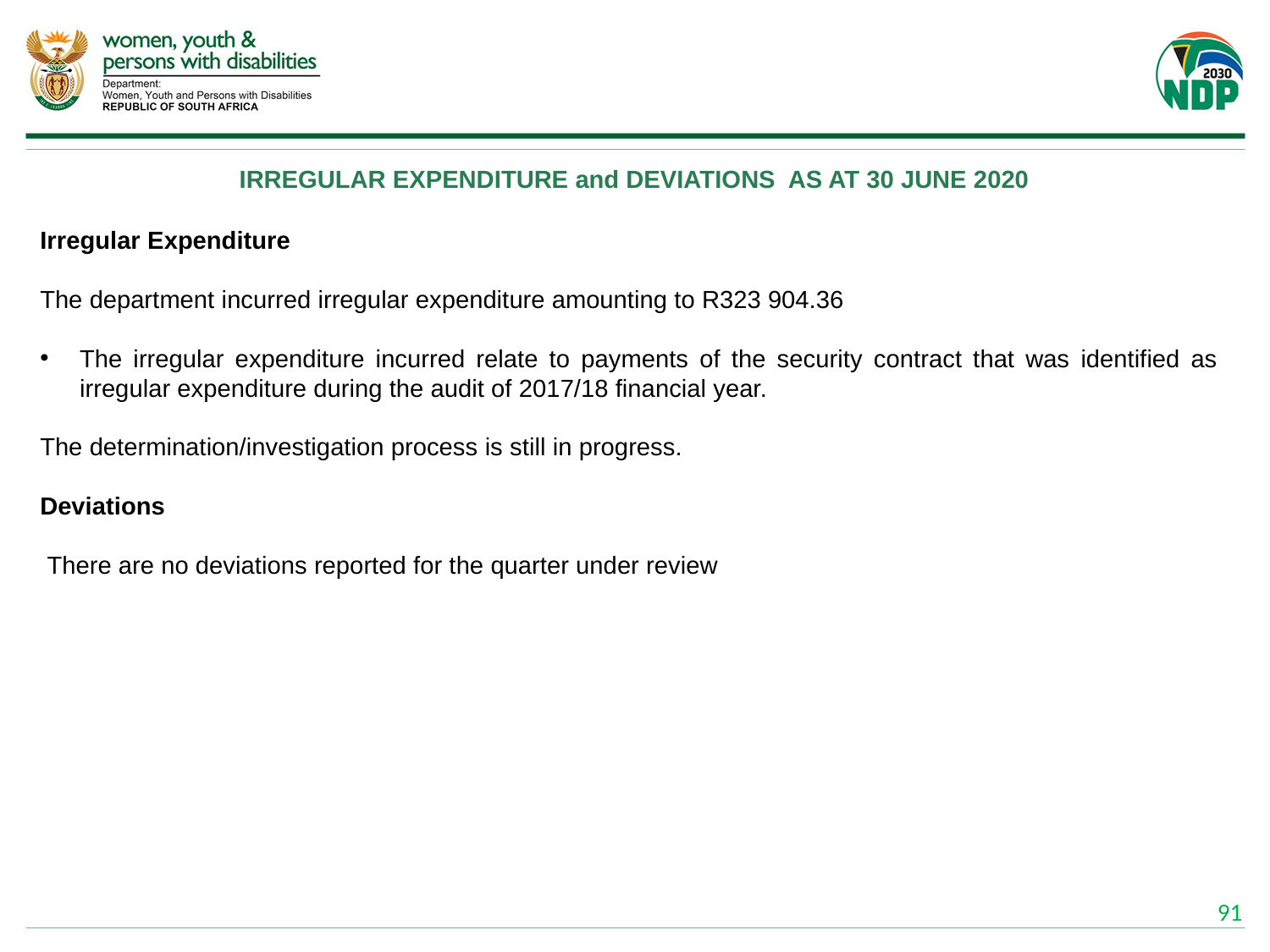

# IRREGULAR EXPENDITURE and DEVIATIONS  AS AT 30 JUNE 2020
Irregular Expenditure

The department incurred irregular expenditure amounting to R323 904.36

The irregular expenditure incurred relate to payments of the security contract that was identified as irregular expenditure during the audit of 2017/18 financial year.

The determination/investigation process is still in progress.

Deviations

 There are no deviations reported for the quarter under review